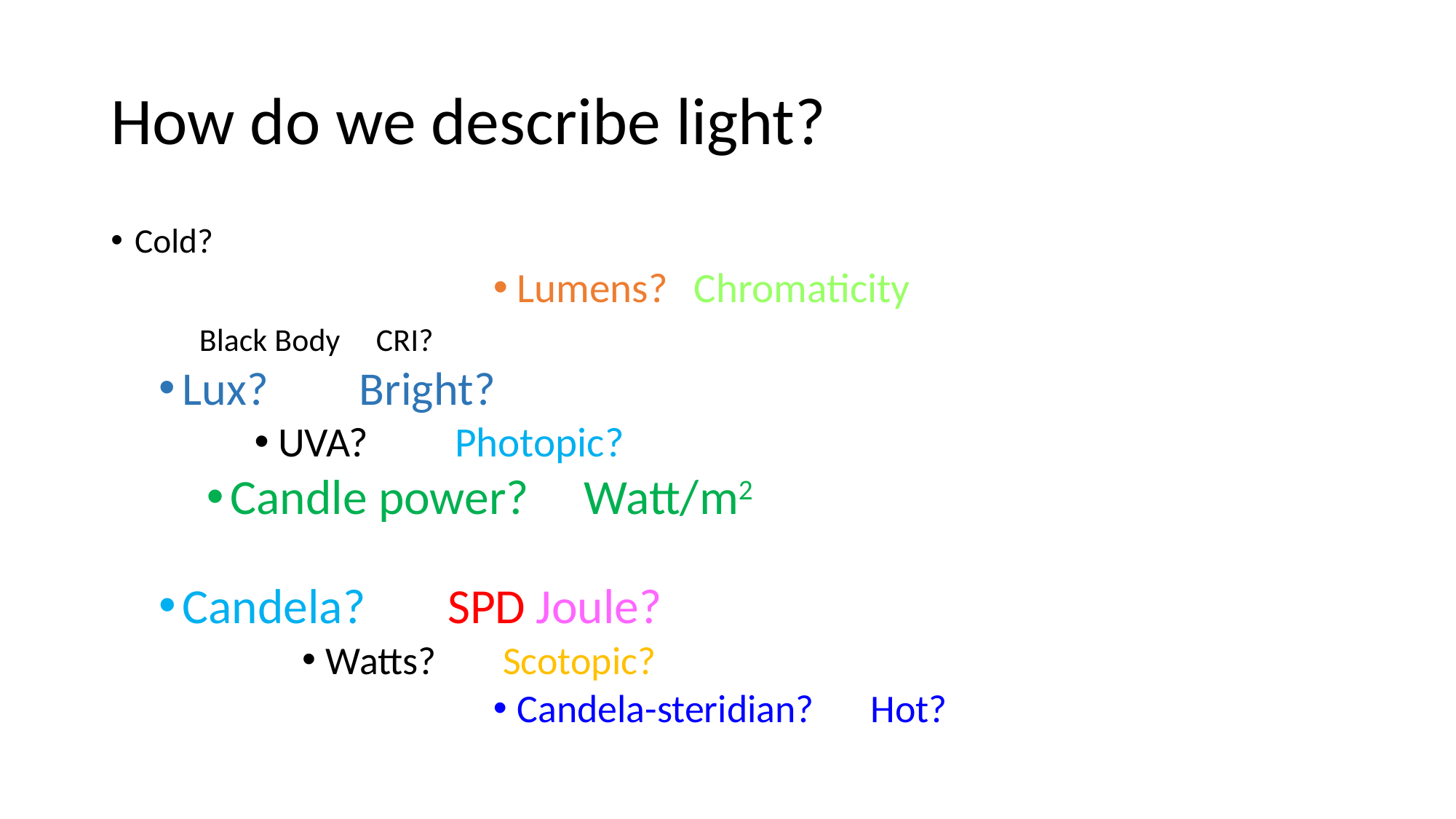

# How do we describe light?
Cold?
Lumens?  			Chromaticity
		Black Body							CRI?
Lux?  				Bright?
UVA?		Photopic?
Candle power?		Watt/m2

Candela?			SPD			Joule?
Watts?			Scotopic?
Candela-steridian?		Hot?